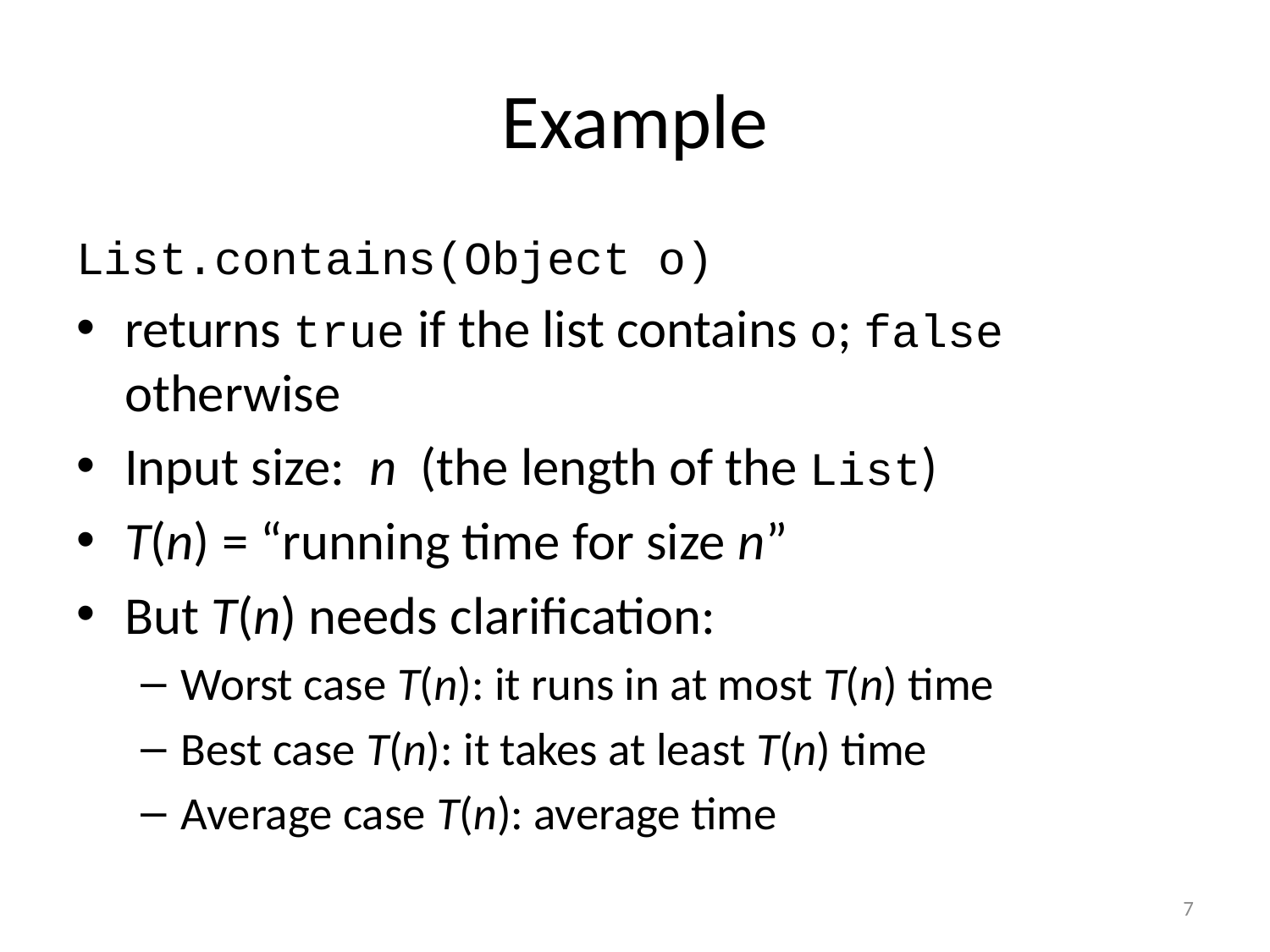

# Example
List.contains(Object o)
returns true if the list contains o; false otherwise
Input size:  n  (the length of the List)
T(n) = “running time for size n”
But T(n) needs clarification:
Worst case T(n): it runs in at most T(n) time
Best case T(n): it takes at least T(n) time
Average case T(n): average time
7